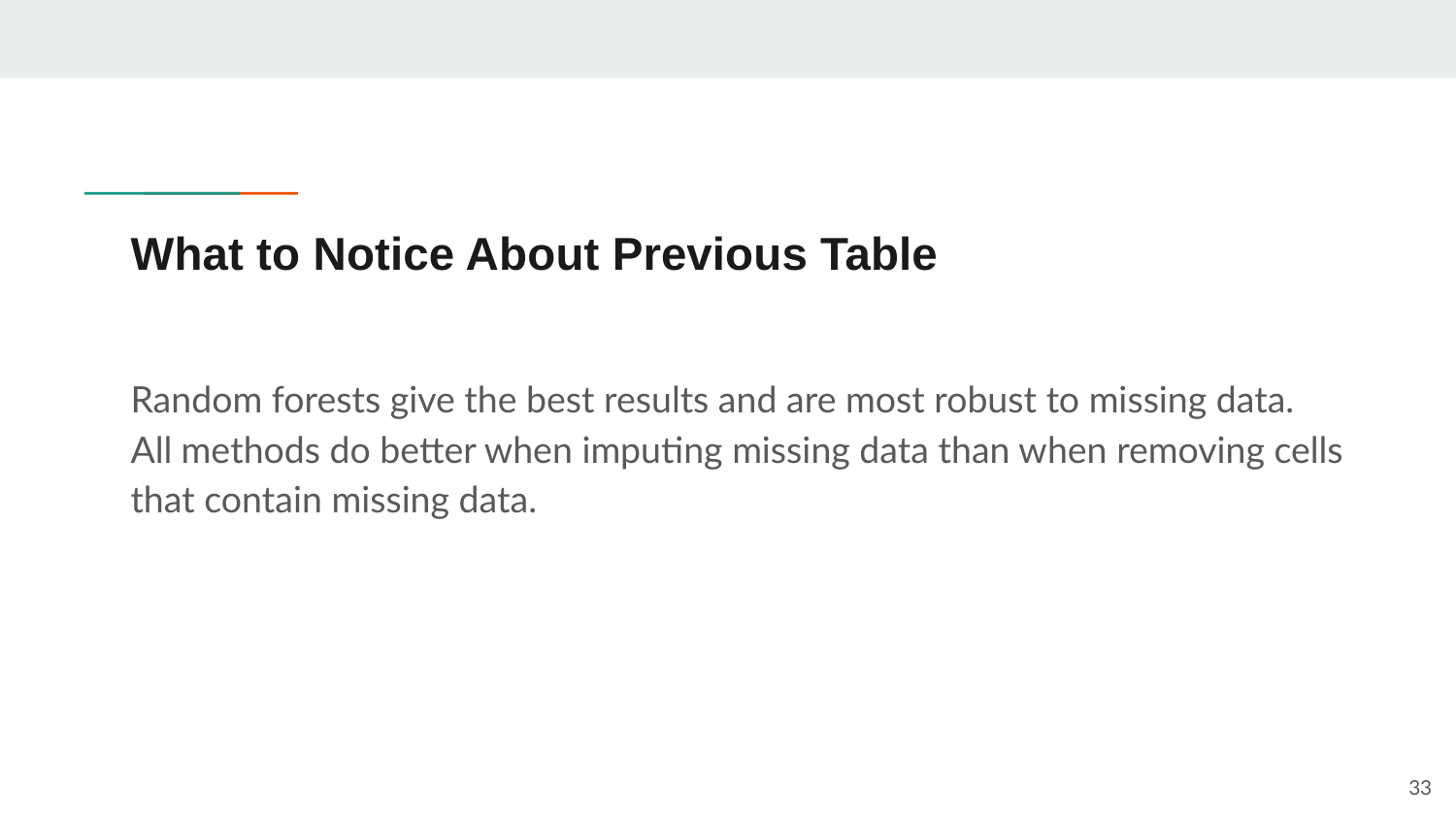

# What to Notice About Previous Table
Random forests give the best results and are most robust to missing data.
All methods do better when imputing missing data than when removing cells that contain missing data.
33